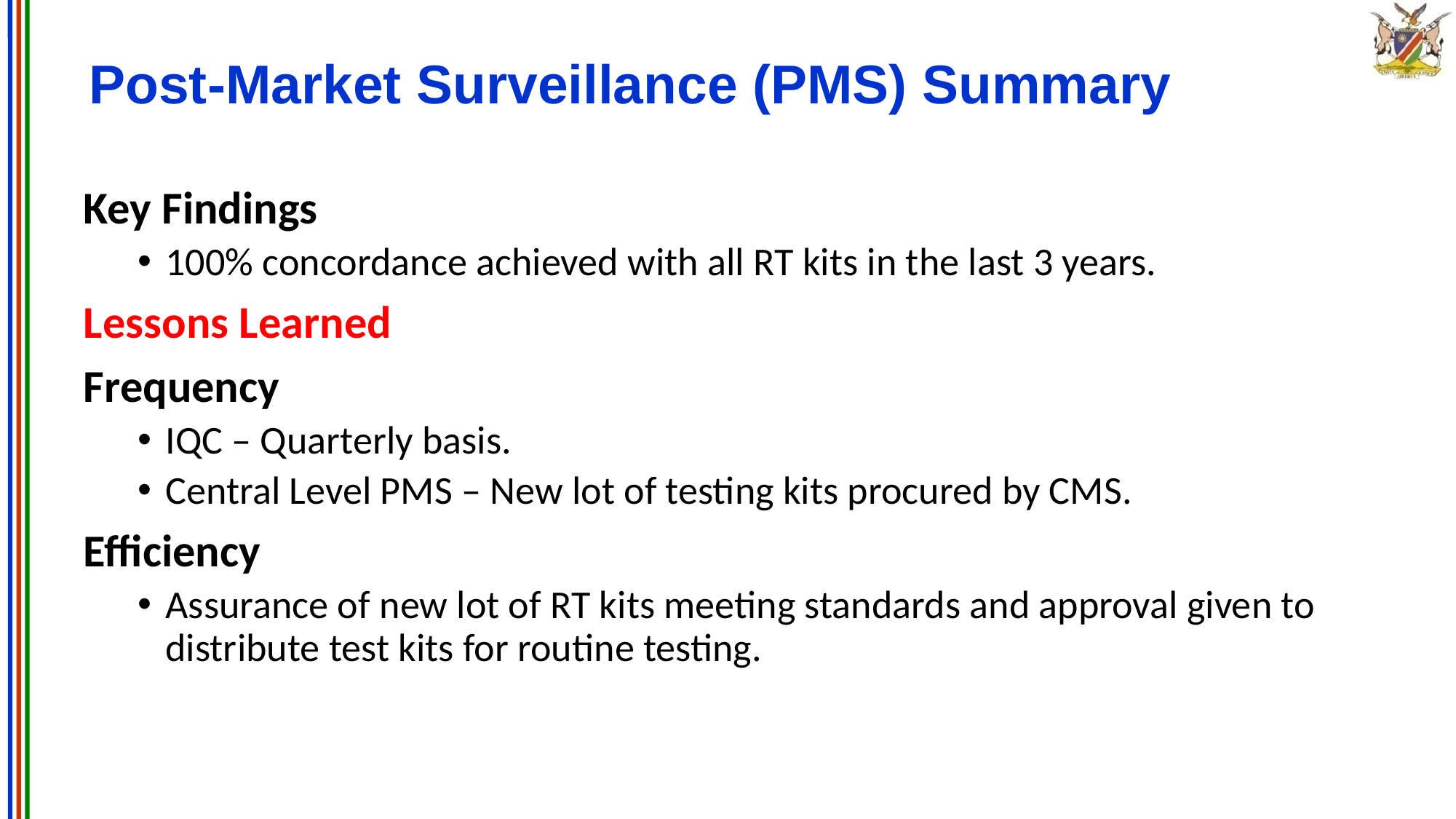

# Post-Market Surveillance (PMS) Summary
Key Findings
100% concordance achieved with all RT kits in the last 3 years.
Lessons Learned
Frequency
IQC – Quarterly basis.
Central Level PMS – New lot of testing kits procured by CMS.
Efficiency
Assurance of new lot of RT kits meeting standards and approval given to distribute test kits for routine testing.